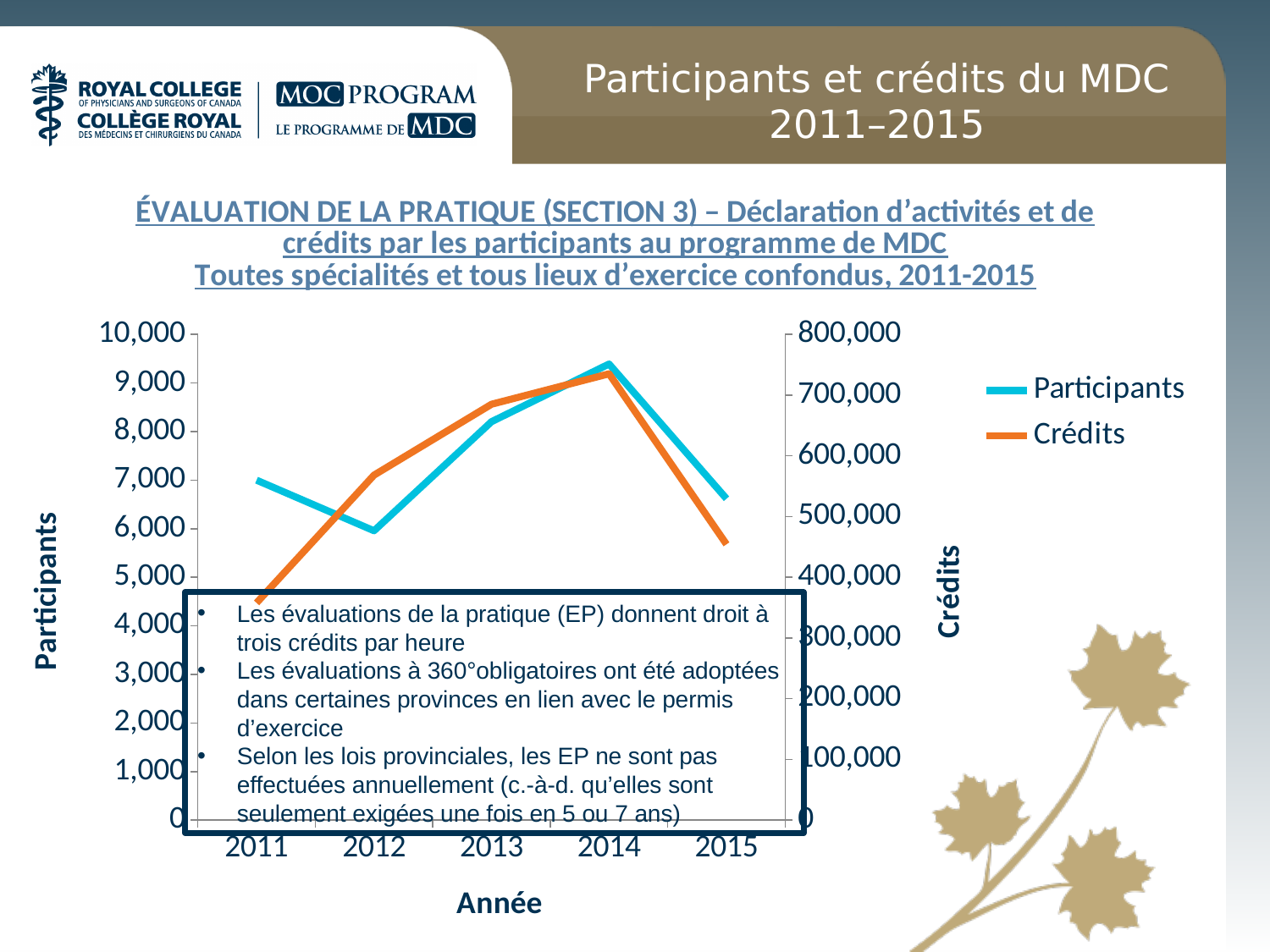

Participants et crédits du MDC
2011–2015

### Chart: ÉVALUATION DE LA PRATIQUE (SECTION 3) ‒ Déclaration d’activités et de crédits par les participants au programme de MDC
Toutes spécialités et tous lieux d’exercice confondus, 2011-2015

| Category | Participants | Crédits |
|---|---|---|
| 2011 | 6999.0 | 357742.0 |
| 2012 | 5957.0 | 568311.0 |
| 2013 | 8203.0 | 684993.3 |
| 2014 | 9390.0 | 735128.64 |
| 2015 | 6617.0 | 454301.16 |
Les évaluations de la pratique (EP) donnent droit à trois crédits par heure
Les évaluations à 360°obligatoires ont été adoptées dans certaines provinces en lien avec le permis d’exercice
Selon les lois provinciales, les EP ne sont pas effectuées annuellement (c.-à-d. qu’elles sont seulement exigées une fois en 5 ou 7 ans)